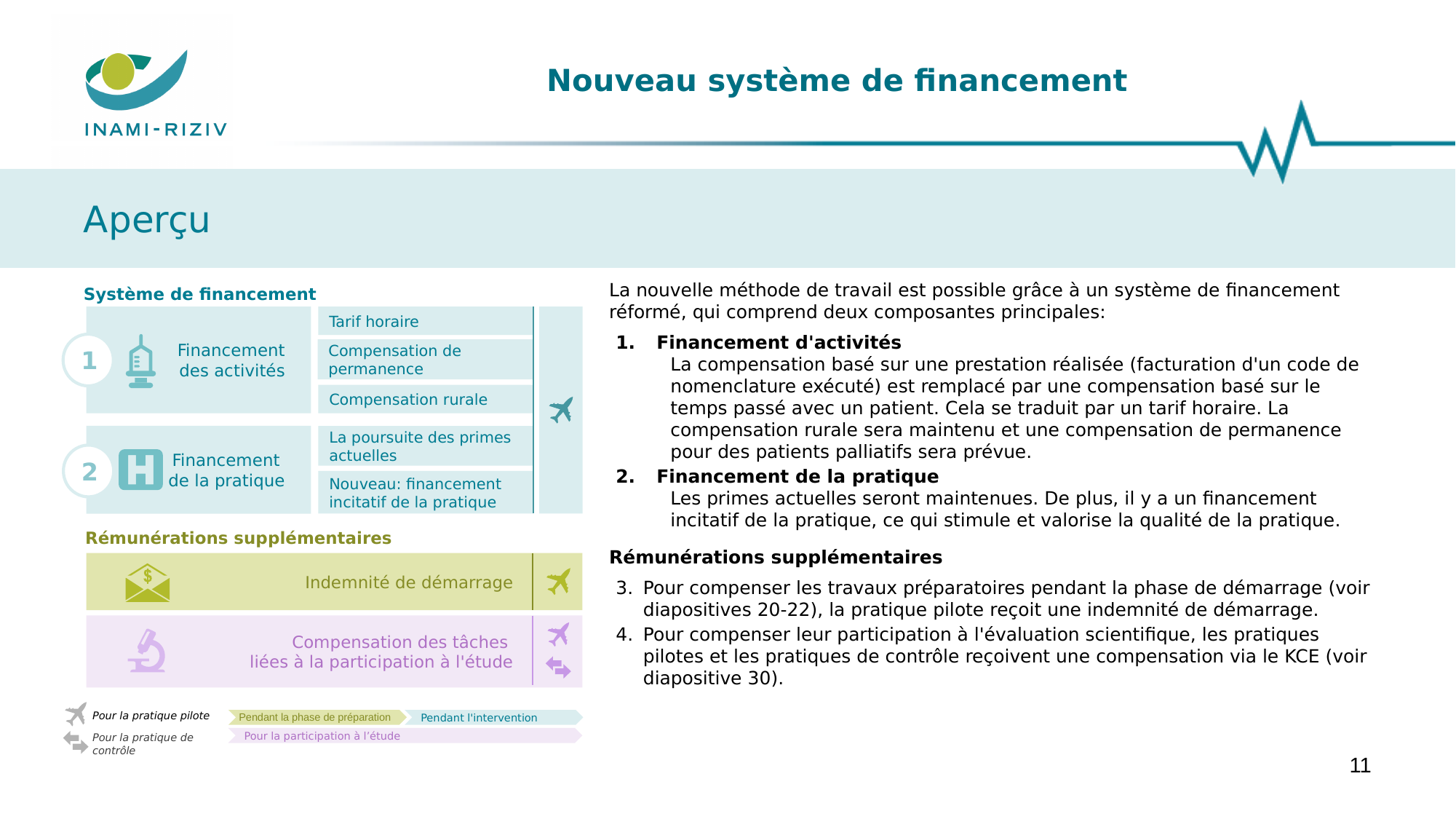

# Nouveau système de financement
Aperçu
Système de financement
La nouvelle méthode de travail est possible grâce à un système de financement réformé, qui comprend deux composantes principales:
Financement d'activités
La compensation basé sur une prestation réalisée (facturation d'un code de nomenclature exécuté) est remplacé par une compensation basé sur le temps passé avec un patient. Cela se traduit par un tarif horaire. La compensation rurale sera maintenu et une compensation de permanence pour des patients palliatifs sera prévue.
Financement de la pratique
Les primes actuelles seront maintenues. De plus, il y a un financement incitatif de la pratique, ce qui stimule et valorise la qualité de la pratique.
Rémunérations supplémentaires
Pour compenser les travaux préparatoires pendant la phase de démarrage (voir diapositives 20-22), la pratique pilote reçoit une indemnité de démarrage.
Pour compenser leur participation à l'évaluation scientifique, les pratiques pilotes et les pratiques de contrôle reçoivent une compensation via le KCE (voir diapositive 30).
Financement
des activités

Tarif horaire

1
Compensation de permanence
Compensation rurale
Financement
de la pratique
La poursuite des primes actuelles
2
Nouveau: financement incitatif de la pratique
Rémunérations supplémentaires
Indemnité de démarrage

Compensation des tâches
liées à la participation à l'étude

Pour la pratique pilote
Pour la pratique de contrôle

Pendant la phase de préparation

Pendant l'intervention
Pour la participation à l’étude
11